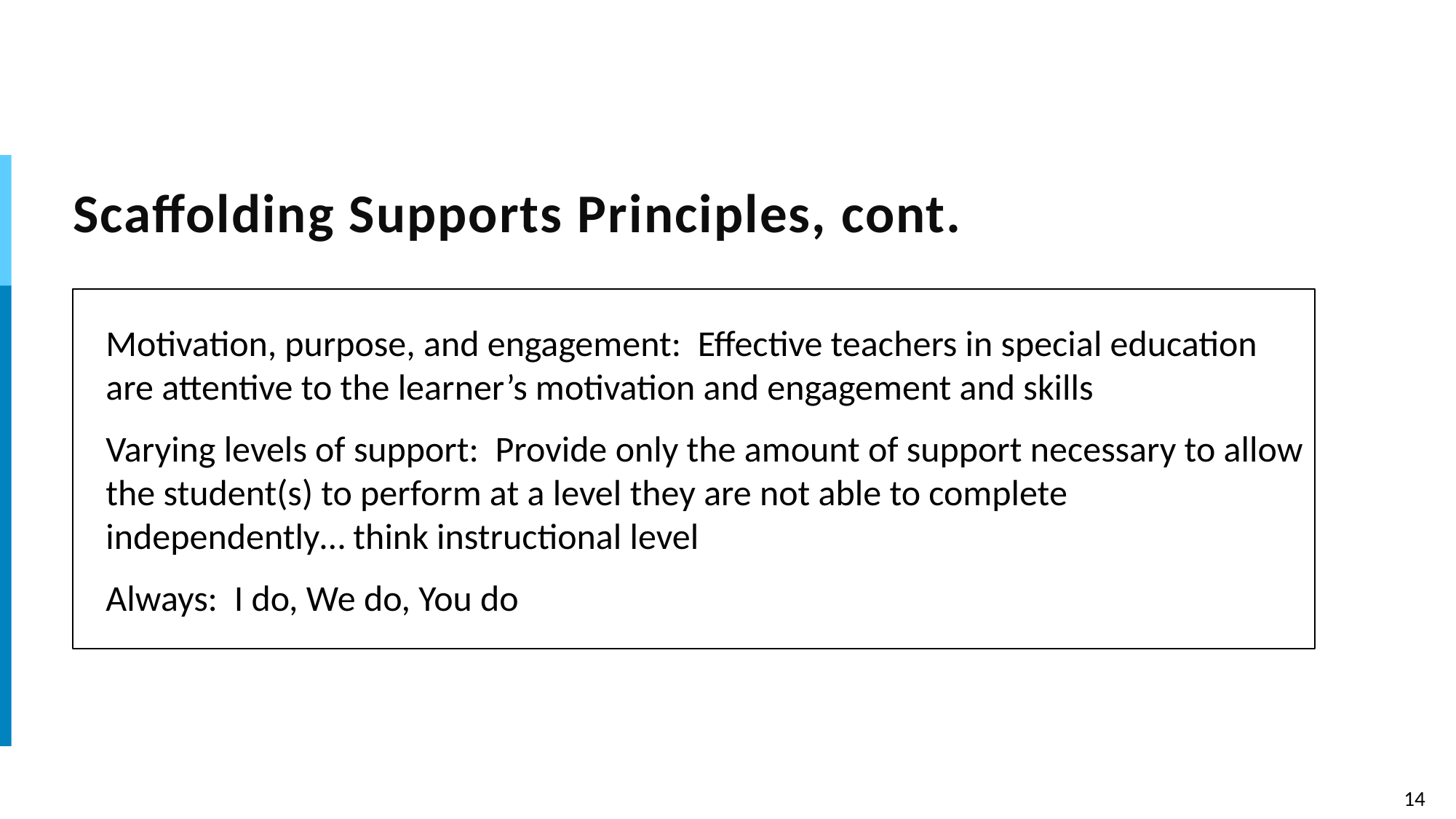

# Scaffolding Supports Principles, cont.
Motivation, purpose, and engagement:  Effective teachers in special education are attentive to the learner’s motivation and engagement and skills
Varying levels of support:  Provide only the amount of support necessary to allow the student(s) to perform at a level they are not able to complete independently… think instructional level
Always:  I do, We do, You do